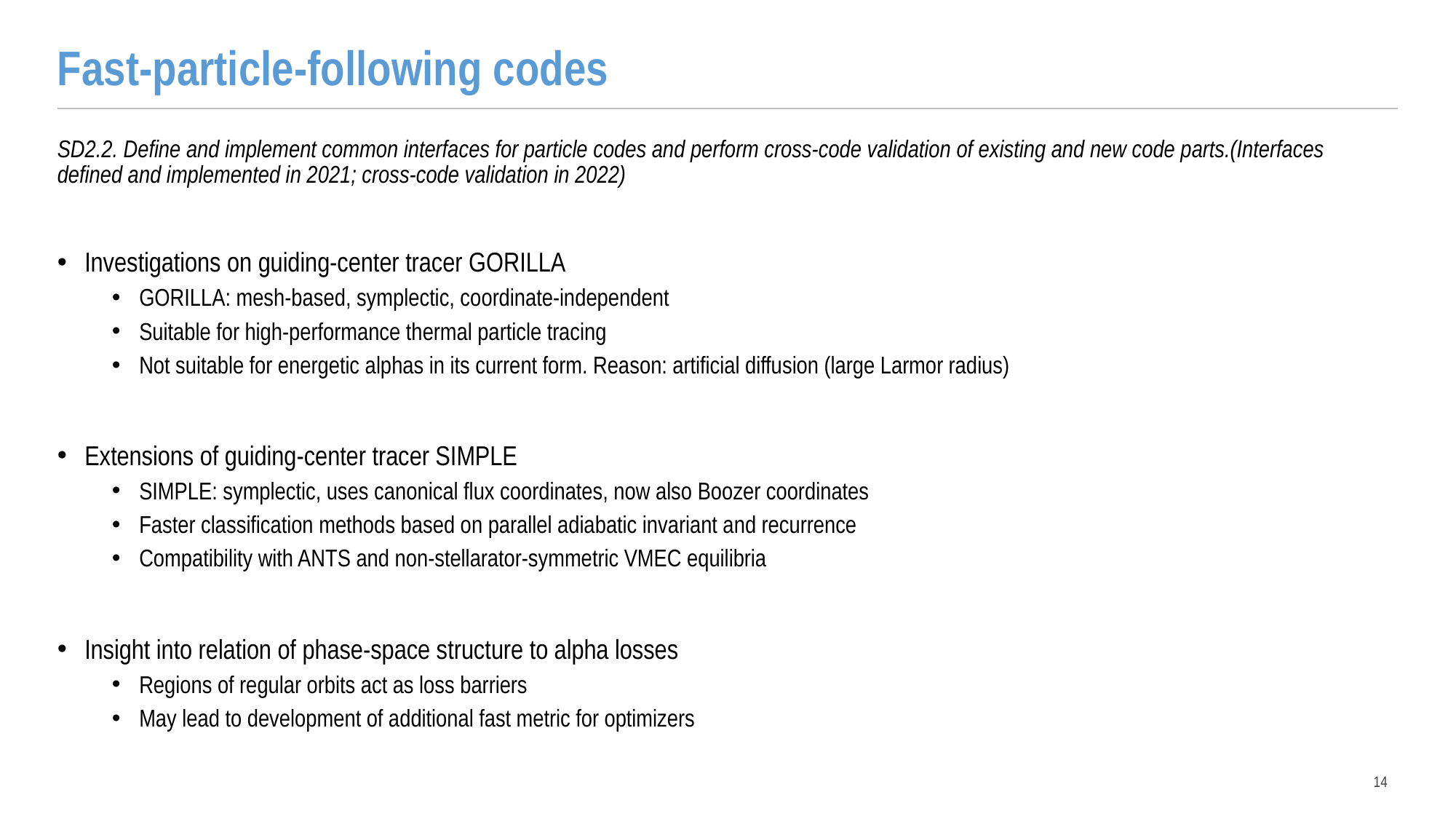

# Fast-particle-following codes
SD2.2. Define and implement common interfaces for particle codes and perform cross-code validation of existing and new code parts.(Interfaces defined and implemented in 2021; cross-code validation in 2022)

Investigations on guiding-center tracer GORILLA
GORILLA: mesh-based, symplectic, coordinate-independent
Suitable for high-performance thermal particle tracing
Not suitable for energetic alphas in its current form. Reason: artificial diffusion (large Larmor radius)

Extensions of guiding-center tracer SIMPLE
SIMPLE: symplectic, uses canonical flux coordinates, now also Boozer coordinates
Faster classification methods based on parallel adiabatic invariant and recurrence
Compatibility with ANTS and non-stellarator-symmetric VMEC equilibria

Insight into relation of phase-space structure to alpha losses
Regions of regular orbits act as loss barriers
May lead to development of additional fast metric for optimizers

14